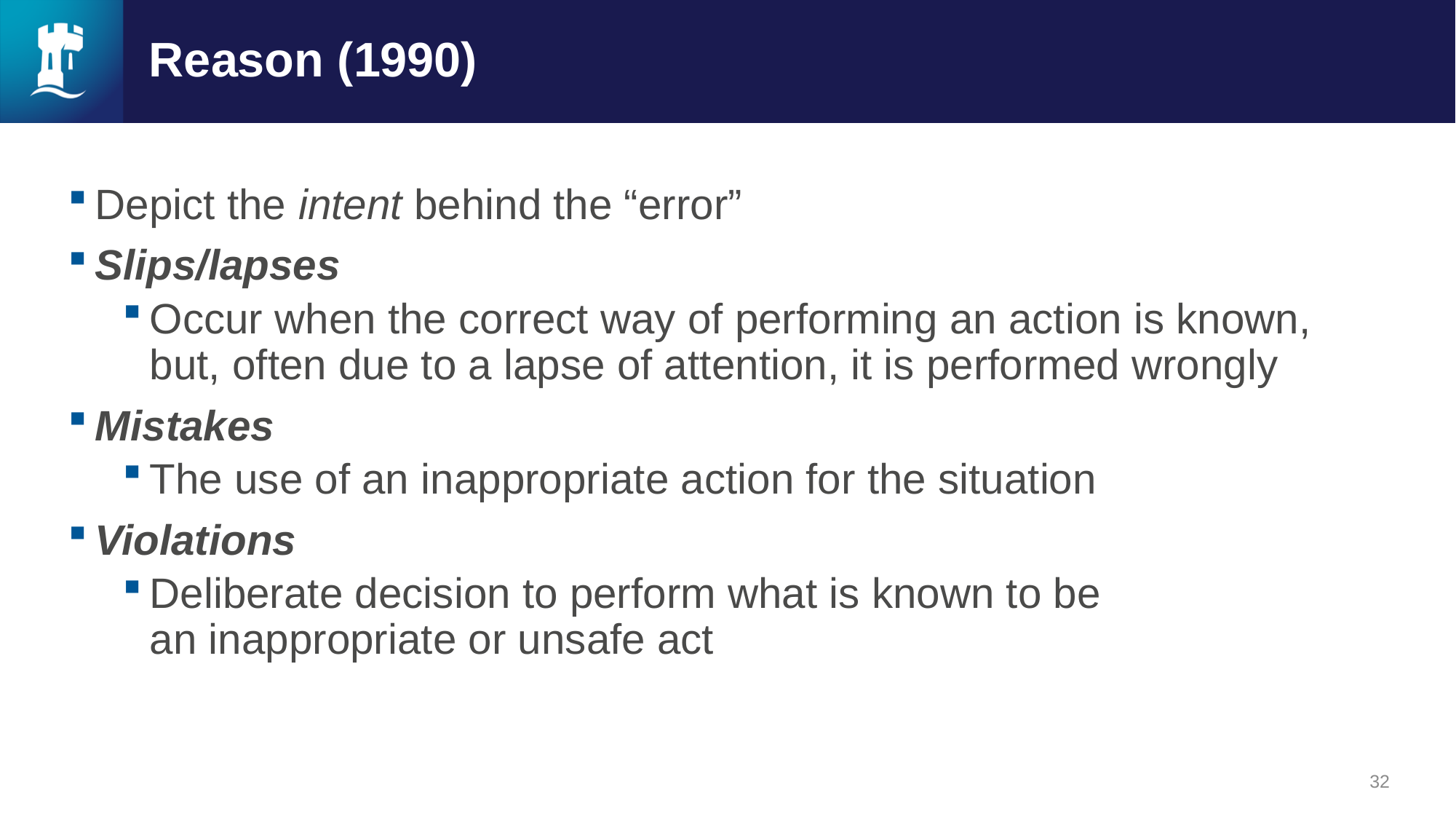

# Reason (1990)
Depict the intent behind the “error”​
Slips/lapses​
Occur when the correct way of performing an action is known, but, often due to a lapse of attention, it is performed wrongly​
Mistakes​
The use of an inappropriate action for the situation​
Violations​
Deliberate decision to perform what is known to be an inappropriate or unsafe act​

32